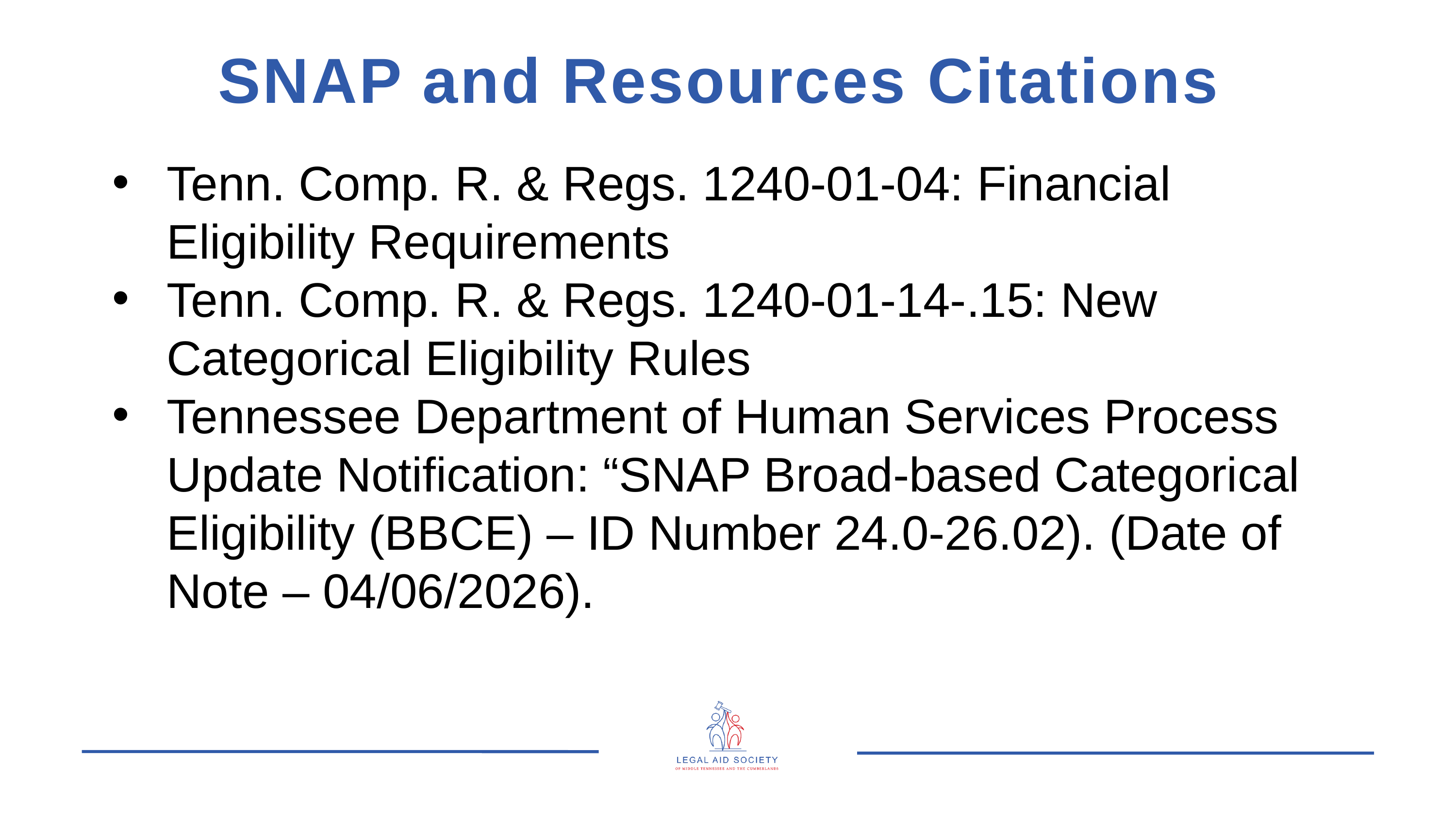

SNAP and Resources Citations
Tenn. Comp. R. & Regs. 1240-01-04: Financial Eligibility Requirements
Tenn. Comp. R. & Regs. 1240-01-14-.15: New Categorical Eligibility Rules
Tennessee Department of Human Services Process Update Notification: “SNAP Broad-based Categorical Eligibility (BBCE) – ID Number 24.0-26.02). (Date of Note – 04/06/2026).